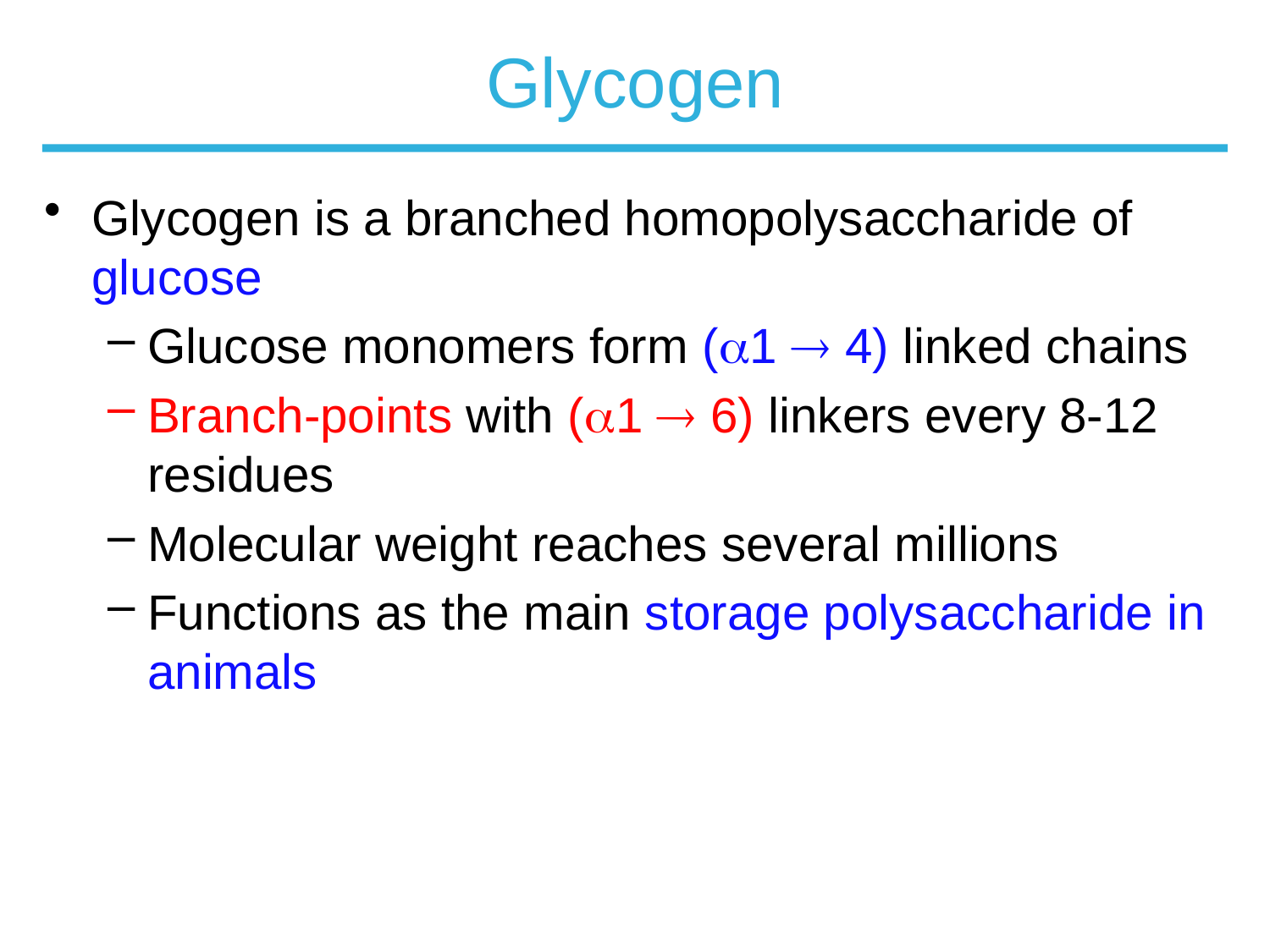

# Glycogen

Glycogen is a branched homopolysaccharide of glucose
Glucose monomers form (α1 → 4) linked chains
Branch-points with (α1 → 6) linkers every 8-12 residues
Molecular weight reaches several millions
Functions as the main storage polysaccharide in animals